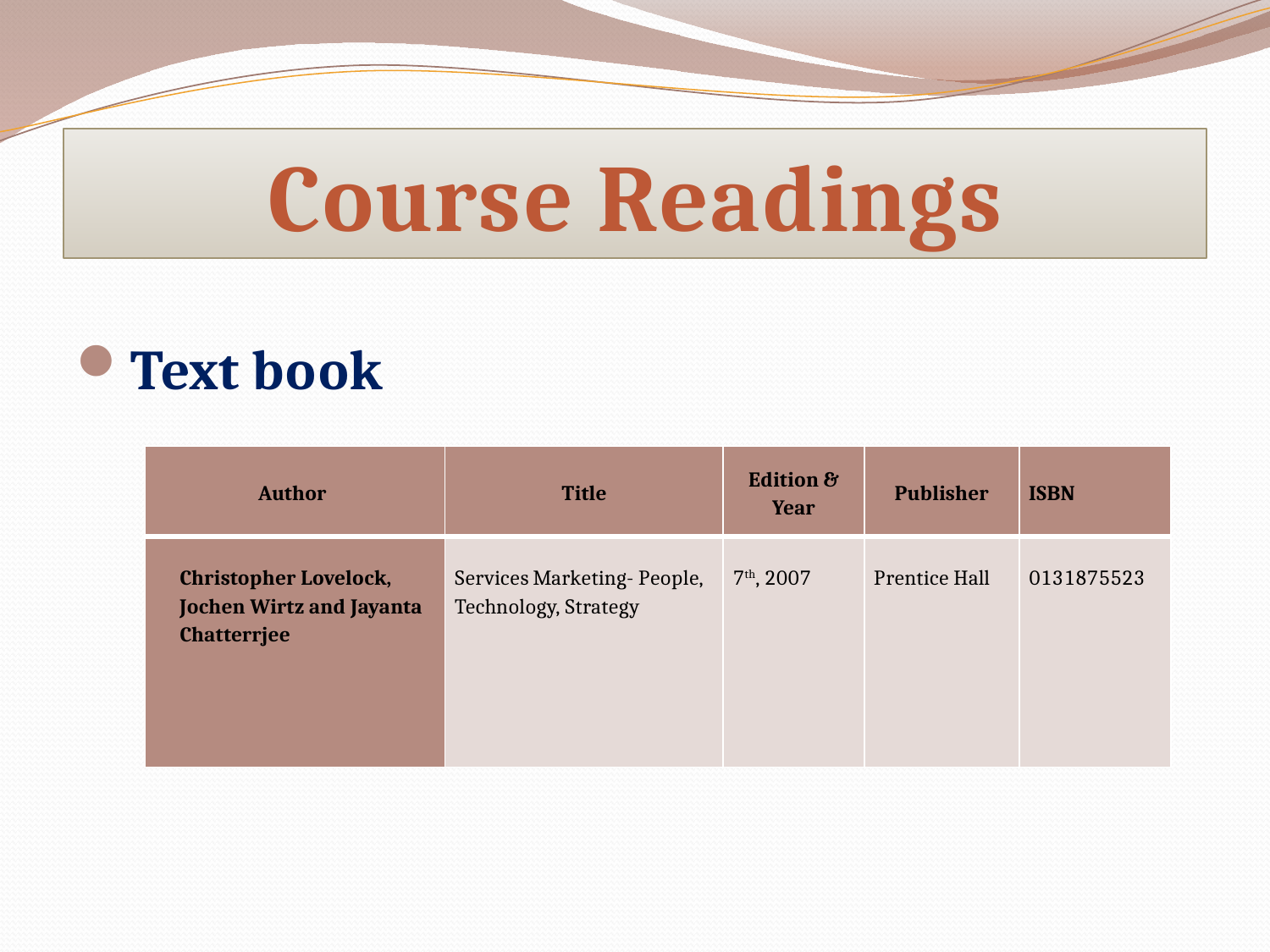

Course Readings
Text book

| Author | Title | Edition & Year | Publisher | ISBN |
| --- | --- | --- | --- | --- |
| Christopher Lovelock, Jochen Wirtz and Jayanta Chatterrjee | Services Marketing- People, Technology, Strategy | 7th, 2007 | Prentice Hall | 0131875523 |